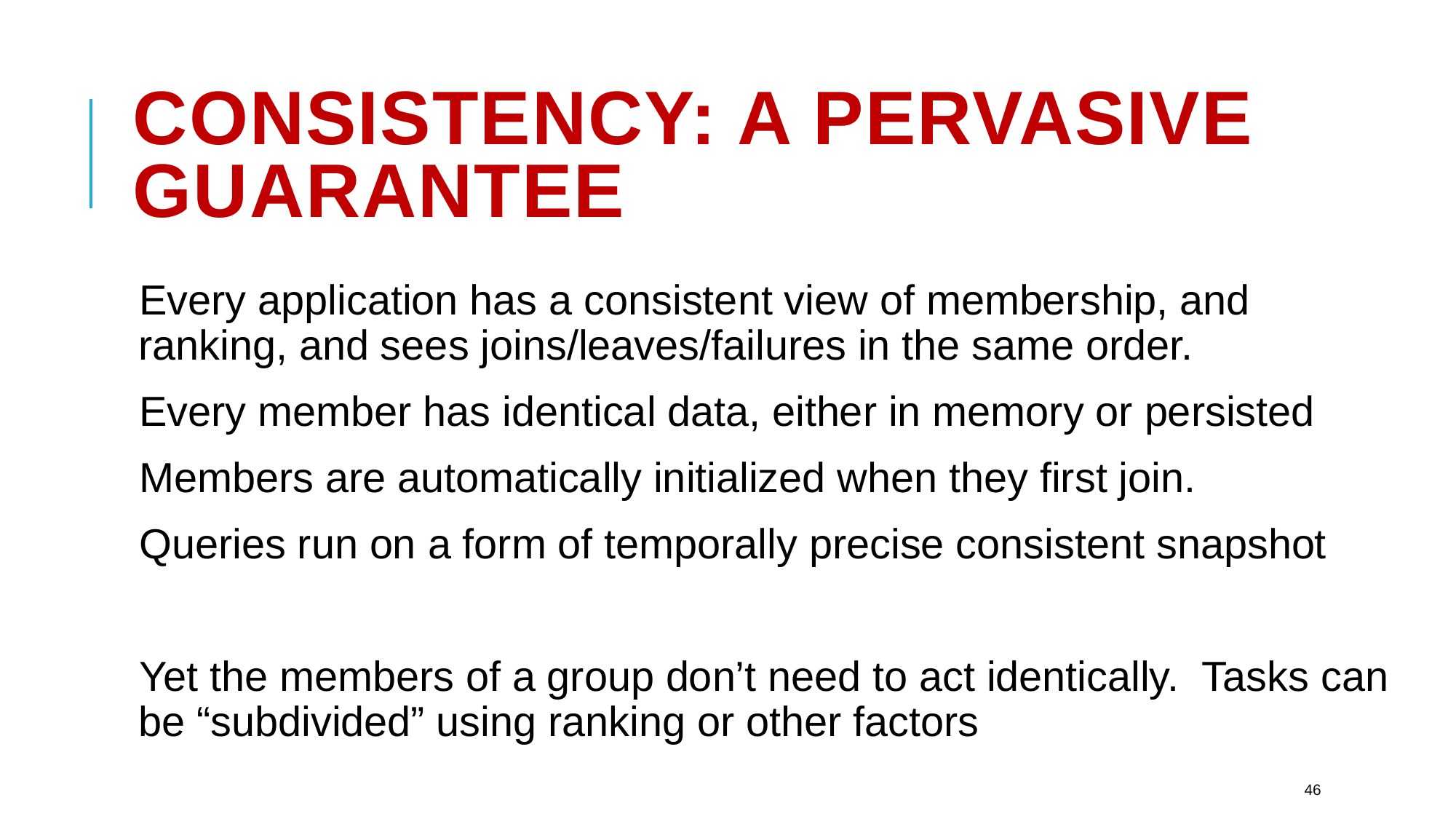

# Consistency: A Pervasive Guarantee
Every application has a consistent view of membership, and ranking, and sees joins/leaves/failures in the same order.
Every member has identical data, either in memory or persisted
Members are automatically initialized when they first join.
Queries run on a form of temporally precise consistent snapshot

Yet the members of a group don’t need to act identically.  Tasks can be “subdivided” using ranking or other factors
46